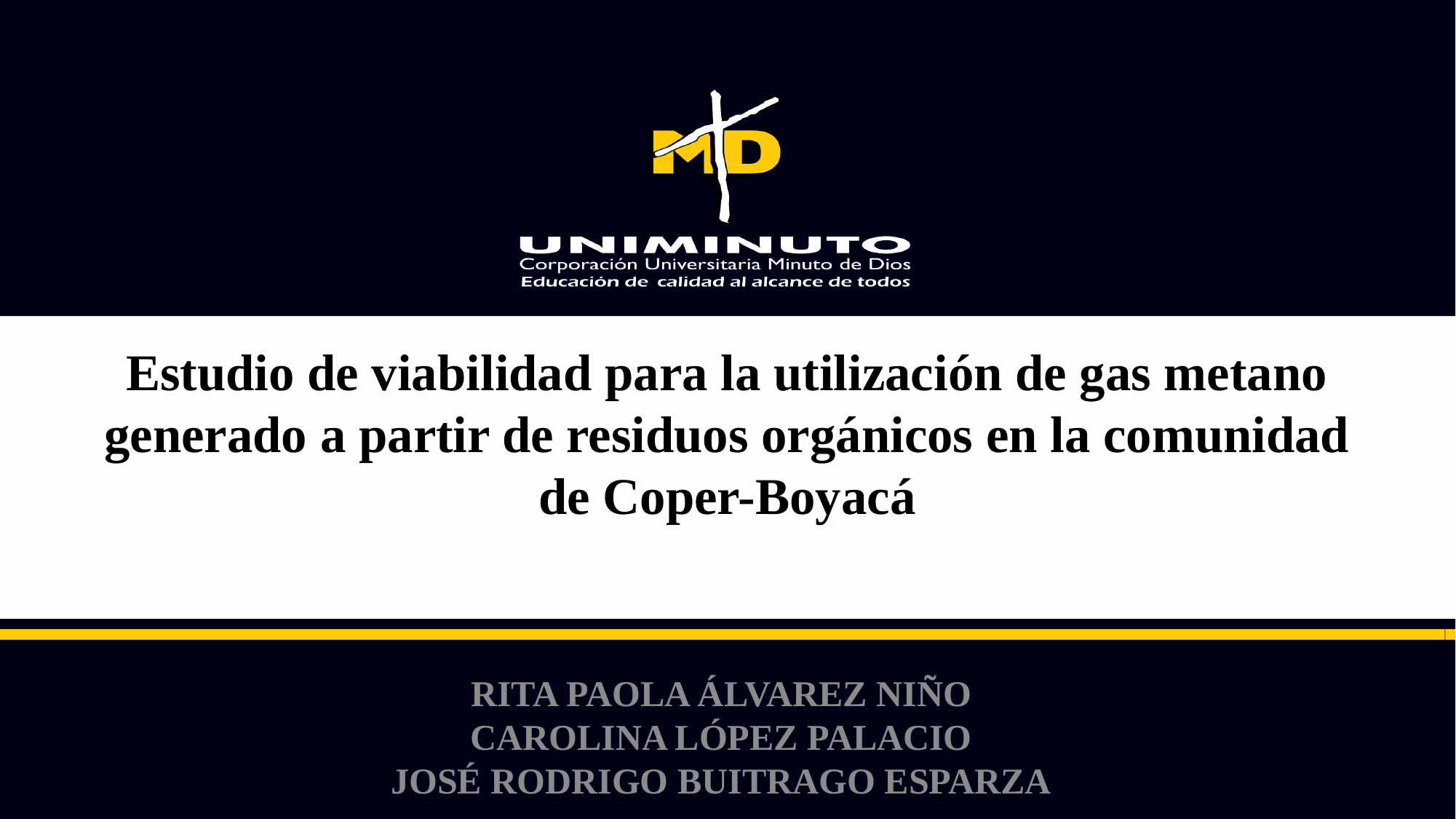

Estudio de viabilidad para la utilización de gas metano generado a partir de residuos orgánicos en la comunidad de Coper-Boyacá

RITA PAOLA ÁLVAREZ NIÑO
CAROLINA LÓPEZ PALACIO
JOSÉ RODRIGO BUITRAGO ESPARZA